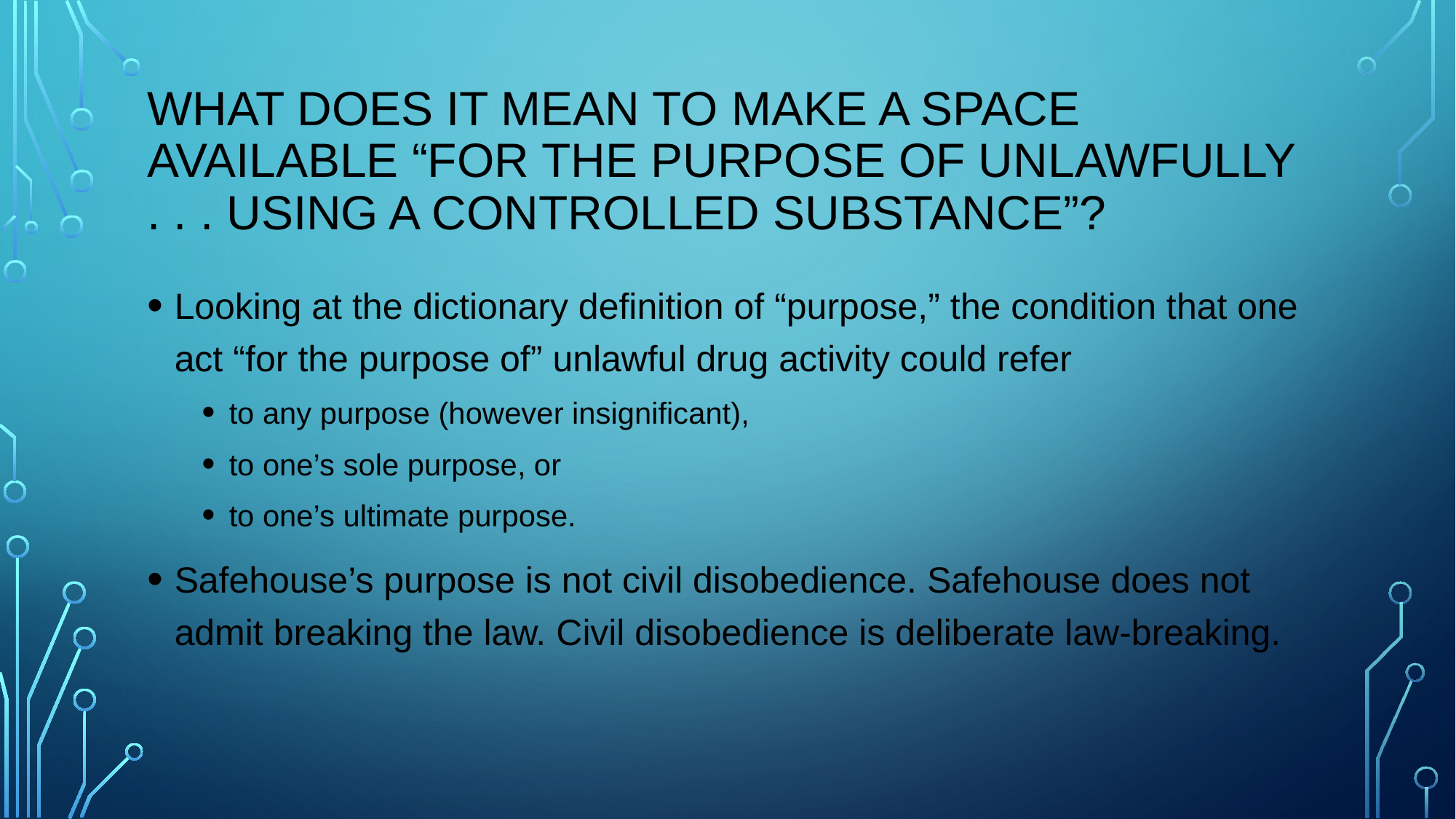

# What does it mean to make a space available “for the purpose of unlawfully . . . using a controlled substance”?
Looking at the dictionary definition of “purpose,” the condition that one act “for the purpose of” unlawful drug activity could refer
to any purpose (however insignificant),
to one’s sole purpose, or
to one’s ultimate purpose.
Safehouse’s purpose is not civil disobedience. Safehouse does not admit breaking the law. Civil disobedience is deliberate law-breaking.